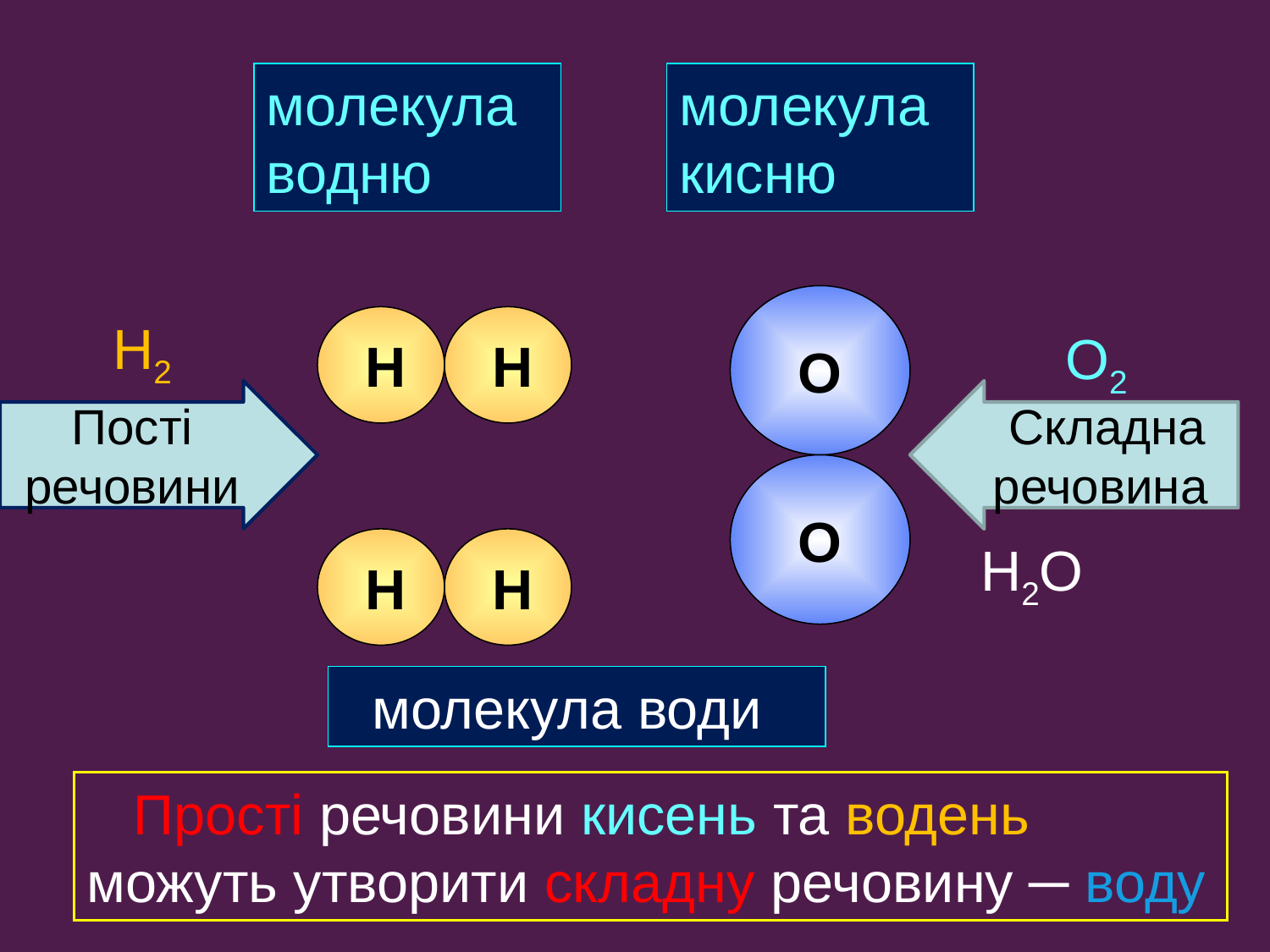

молекула водню
молекула  кисню
O
 H2
 Н
 Н
 O2
Пості речовини
 Складна
речовина
O
 Н
 Н
 H2О
  молекула води
   Прості речовини кисень та водень можуть утворити складну речовину ─ воду